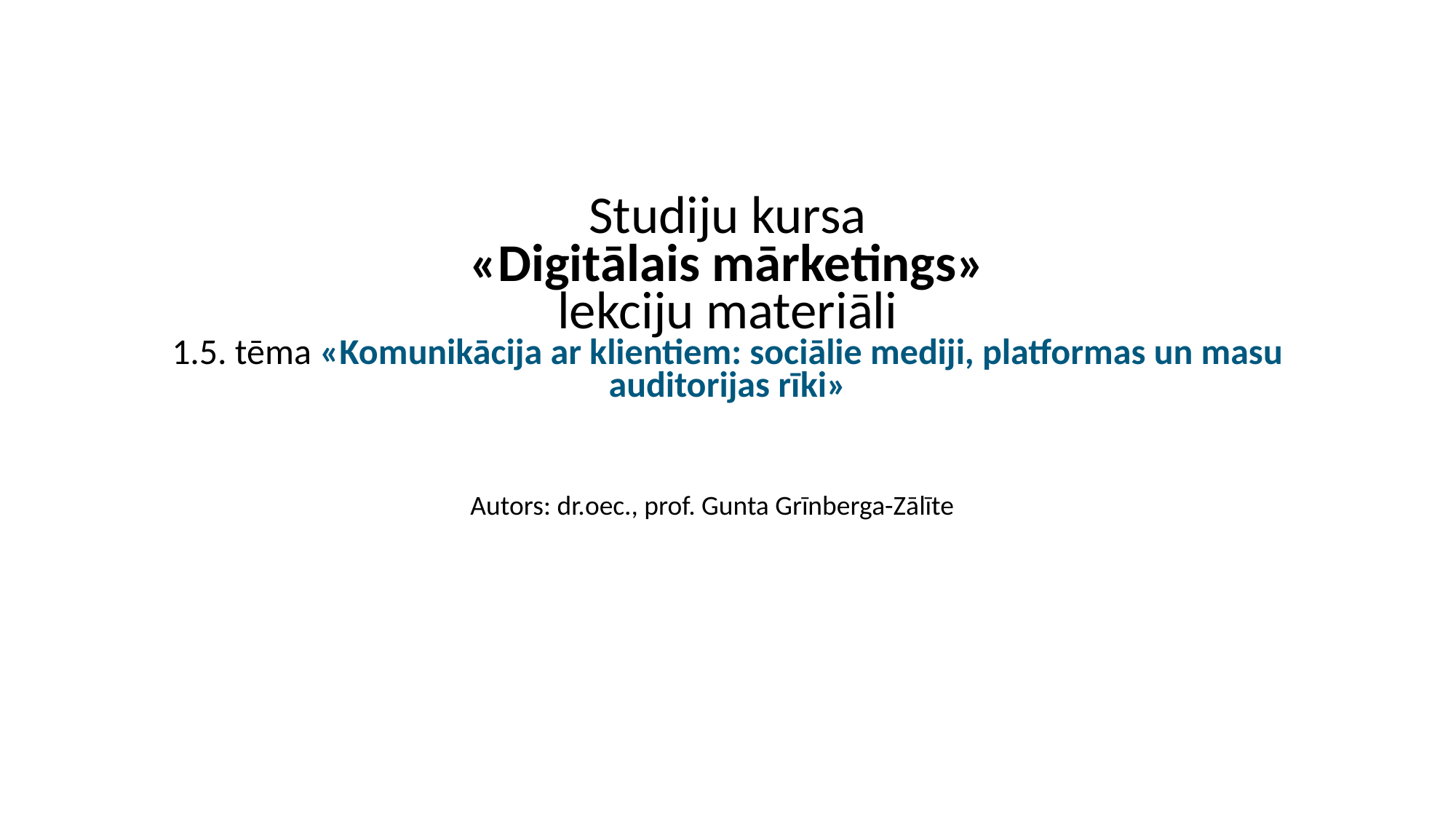

# Studiju kursa «Digitālais mārketings» lekciju materiāli 1.5. tēma «Komunikācija ar klientiem: sociālie mediji, platformas un masu auditorijas rīki»
Autors: dr.oec., prof. Gunta Grīnberga-Zālīte